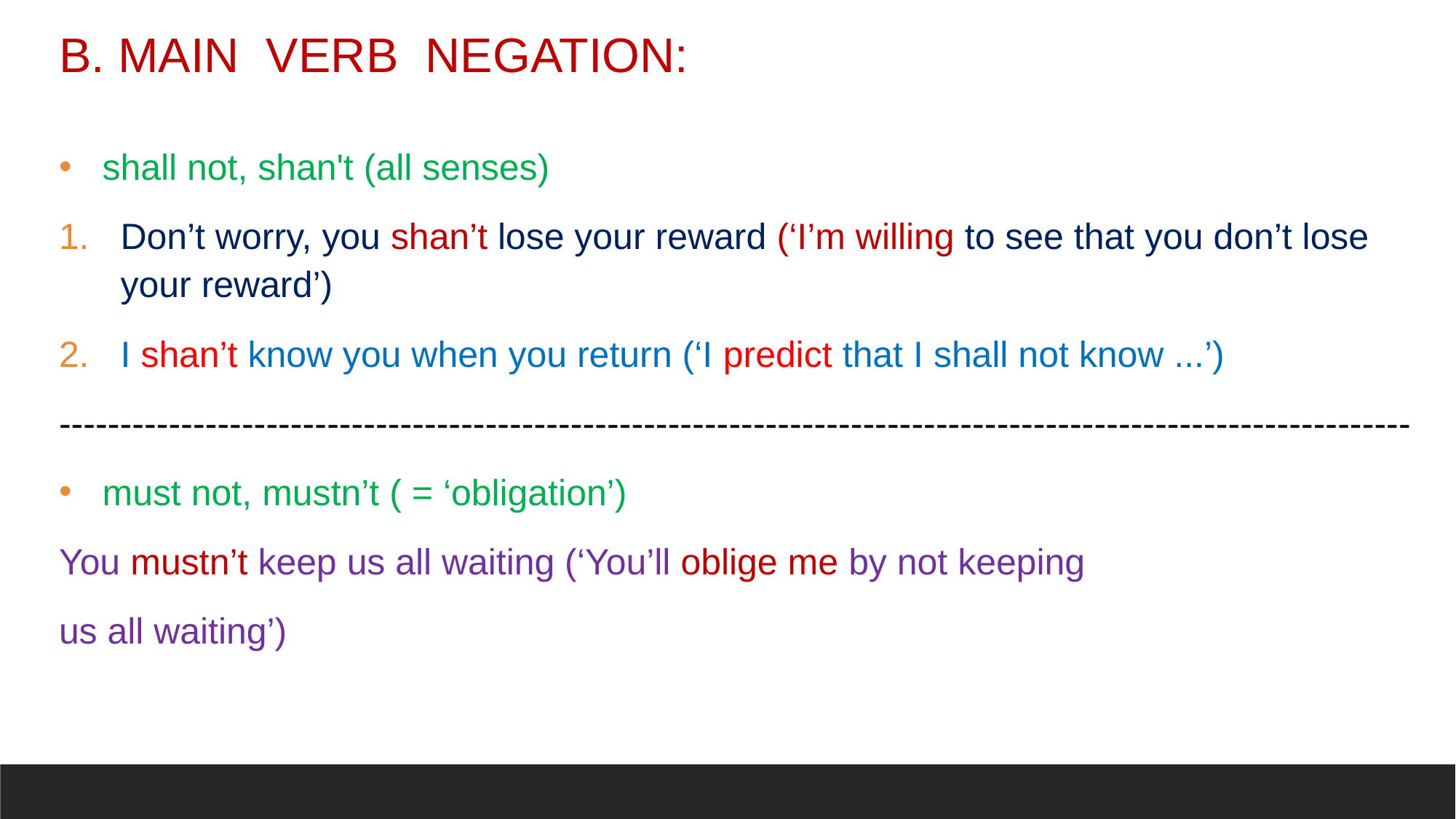

B. MAIN  VERB  NEGATION:
   shall not, shan't (all senses)
Don’t worry, you shan’t lose your reward (‘I’m willing to see that you don’t lose your reward’)
I shan’t know you when you return (‘I predict that I shall not know ...’)
---------------------------------------------------------------------------------------------------------------
   must not, mustn’t ( = ‘obligation’)
You mustn’t keep us all waiting (‘You’ll oblige me by not keeping
us all waiting’)